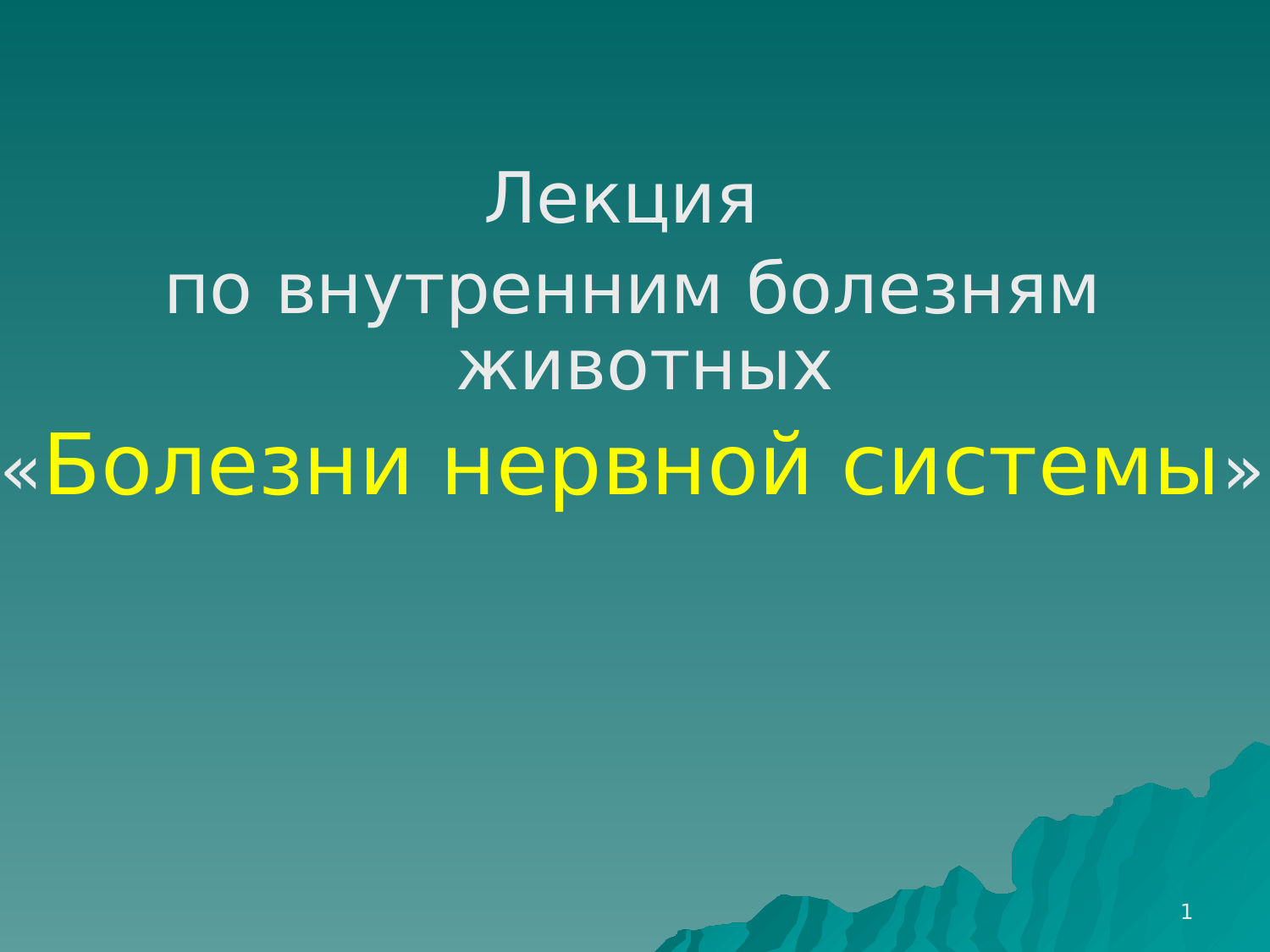

Лекция
по внутренним болезням животных
«Болезни нервной системы»
1